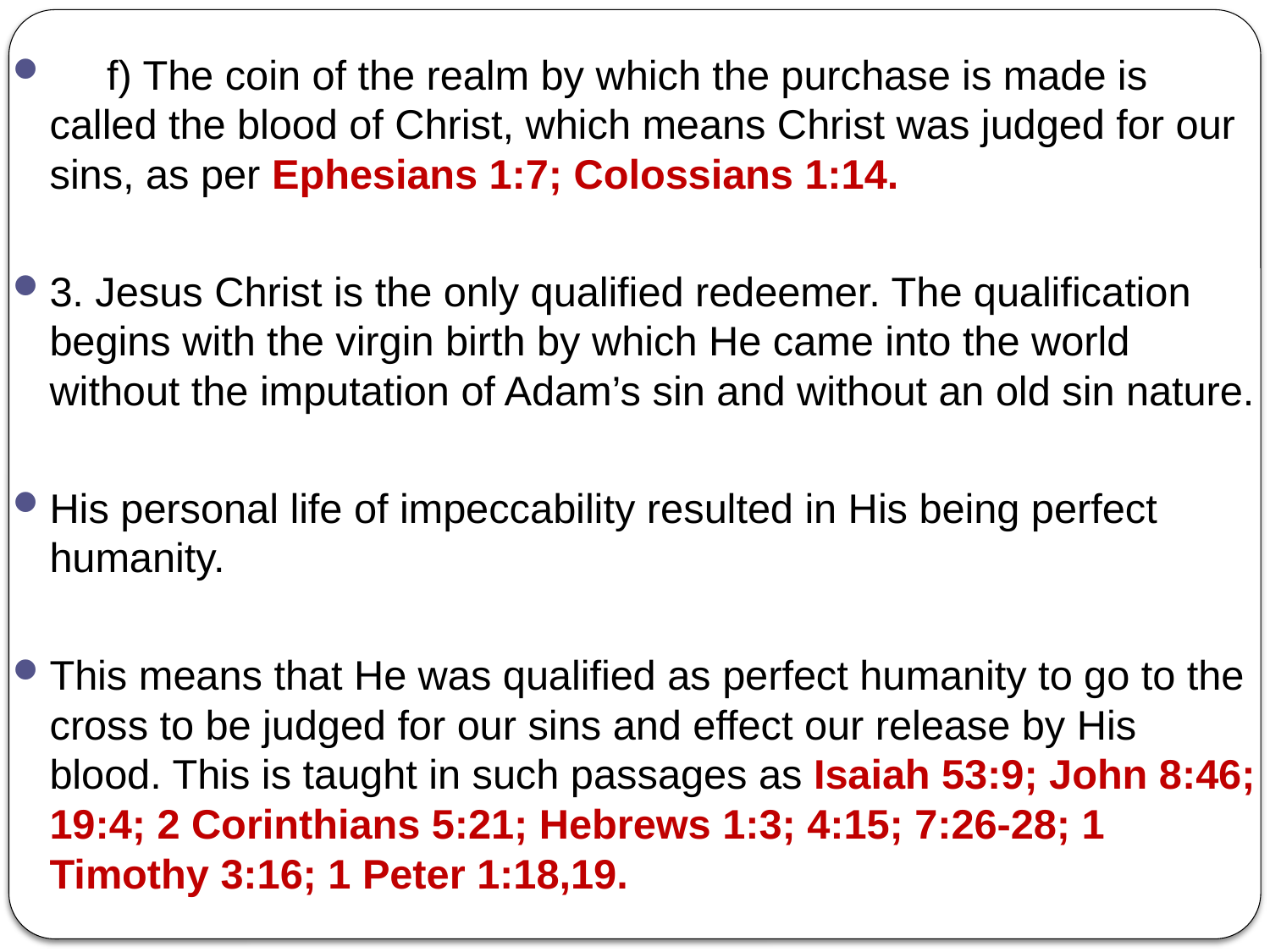

f) The coin of the realm by which the purchase is made is called the blood of Christ, which means Christ was judged for our sins, as per Ephesians 1:7; Colossians 1:14.

3. Jesus Christ is the only qualified redeemer. The qualification begins with the virgin birth by which He came into the world without the imputation of Adam’s sin and without an old sin nature.

His personal life of impeccability resulted in His being perfect humanity.

This means that He was qualified as perfect humanity to go to the cross to be judged for our sins and effect our release by His blood. This is taught in such passages as Isaiah 53:9; John 8:46; 19:4; 2 Corinthians 5:21; Hebrews 1:3; 4:15; 7:26-28; 1 Timothy 3:16; 1 Peter 1:18,19.